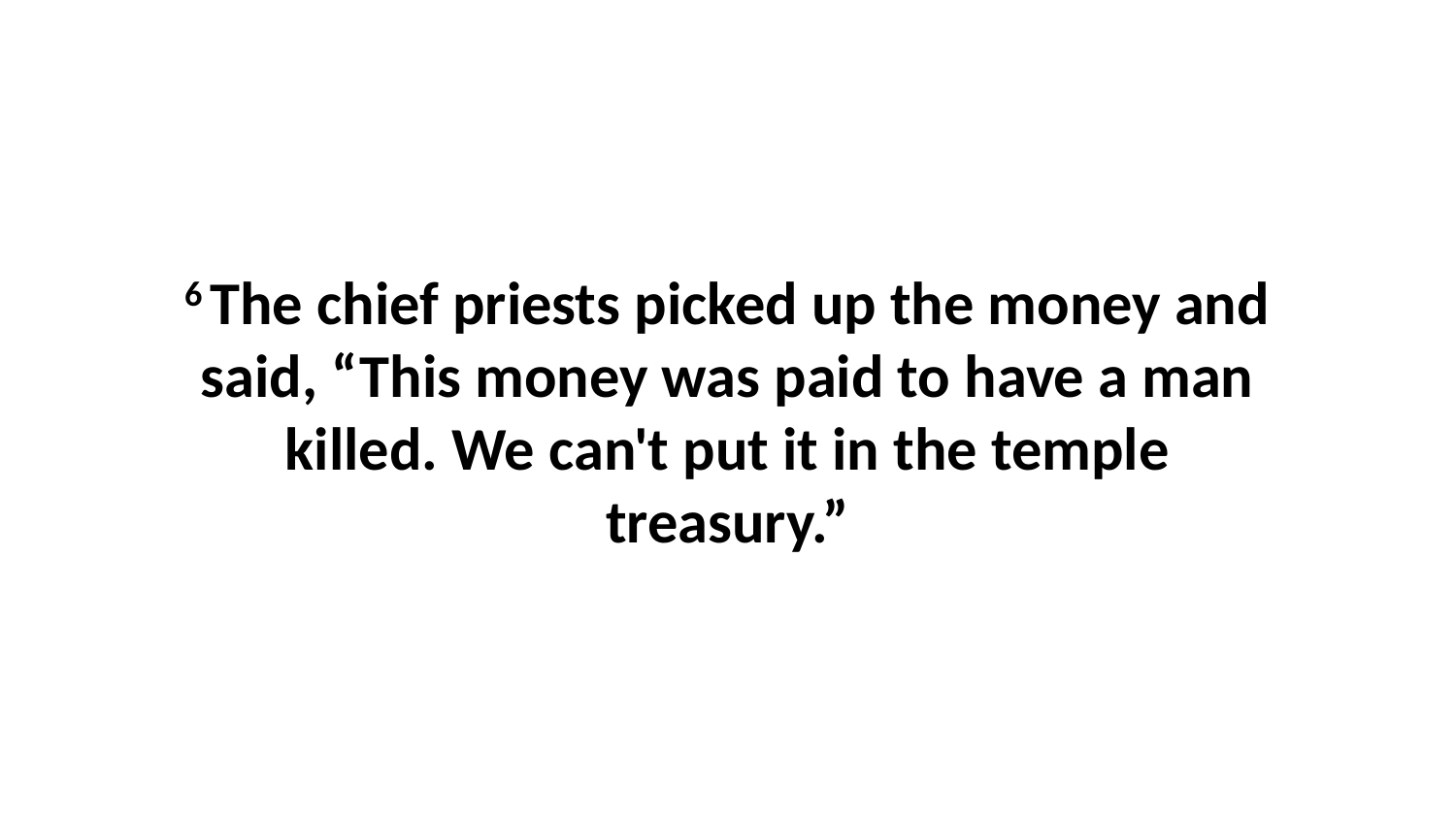

6 The chief priests picked up the money and said, “This money was paid to have a man killed. We can't put it in the temple treasury.”